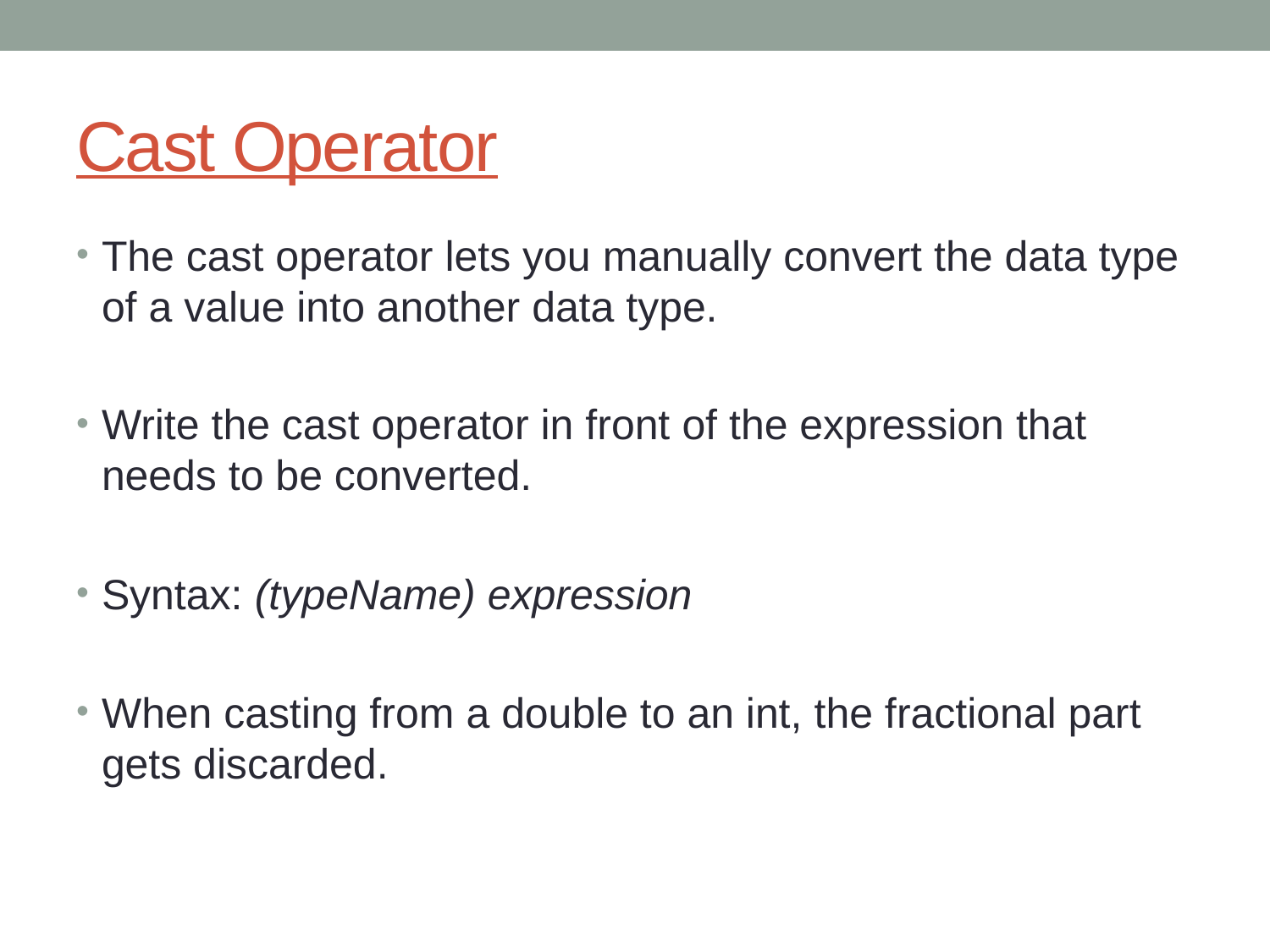

# Cast Operator
The cast operator lets you manually convert the data type of a value into another data type.

Write the cast operator in front of the expression that needs to be converted.

Syntax: (typeName) expression

When casting from a double to an int, the fractional part gets discarded.